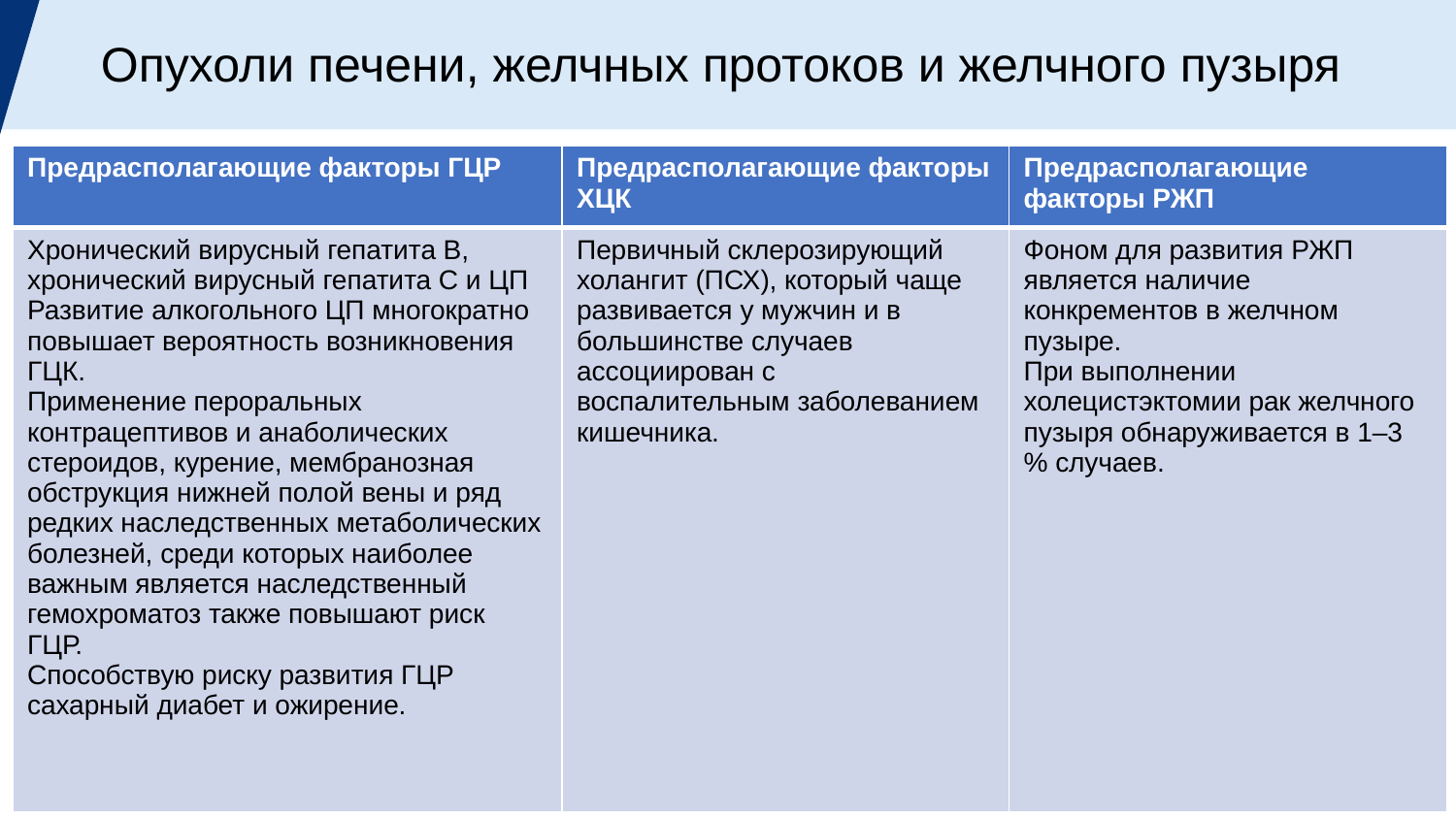

Опухоли печени, желчных протоков и желчного пузыря

| Предрасполагающие факторы ГЦР | Предрасполагающие факторы ХЦК | Предрасполагающие факторы РЖП |
| --- | --- | --- |
| Хронический вирусный гепатита В, хронический вирусный гепатита С и ЦП Развитие алкогольного ЦП многократно повышает вероятность возникновения ГЦК. Применение пероральных контрацептивов и анаболических стероидов, курение, мембранозная обструкция нижней полой вены и ряд редких наследственных метаболических болезней, среди которых наиболее важным является наследственный гемохроматоз также повышают риск ГЦР. Способствую риску развития ГЦР сахарный диабет и ожирение. | Первичный склерозирующий холангит (ПСХ), который чаще развивается у мужчин и в большинстве случаев ассоциирован с воспалительным заболеванием кишечника. | Фоном для развития РЖП является наличие конкрементов в желчном пузыре. При выполнении холецистэктомии рак желчного пузыря обнаруживается в 1–3 % случаев. |